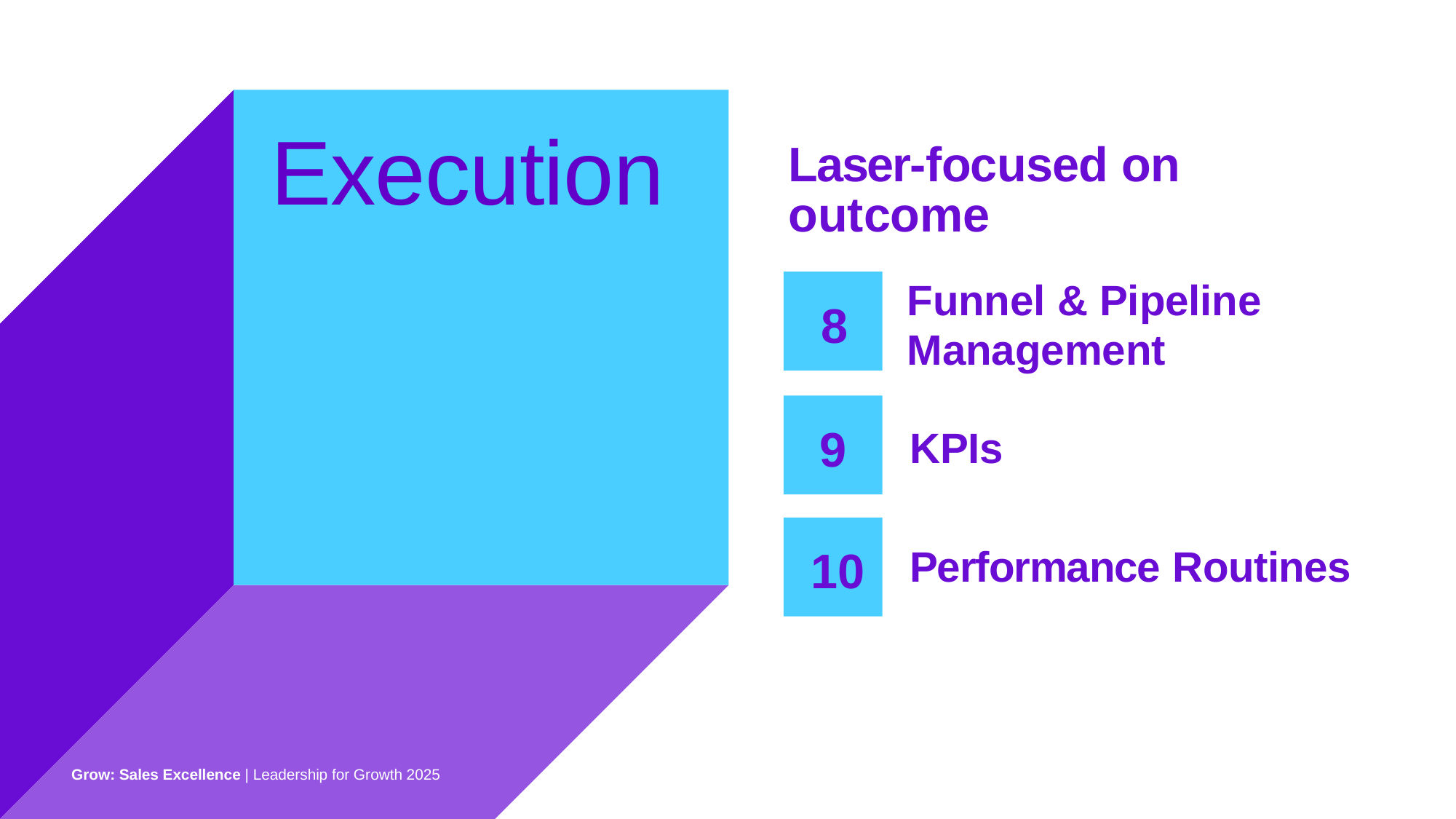

Execution
Laser-focused on outcome
Funnel & Pipeline Management
8
9
KPIs
10
Performance Routines
Grow: Sales Excellence | Leadership for Growth 2025